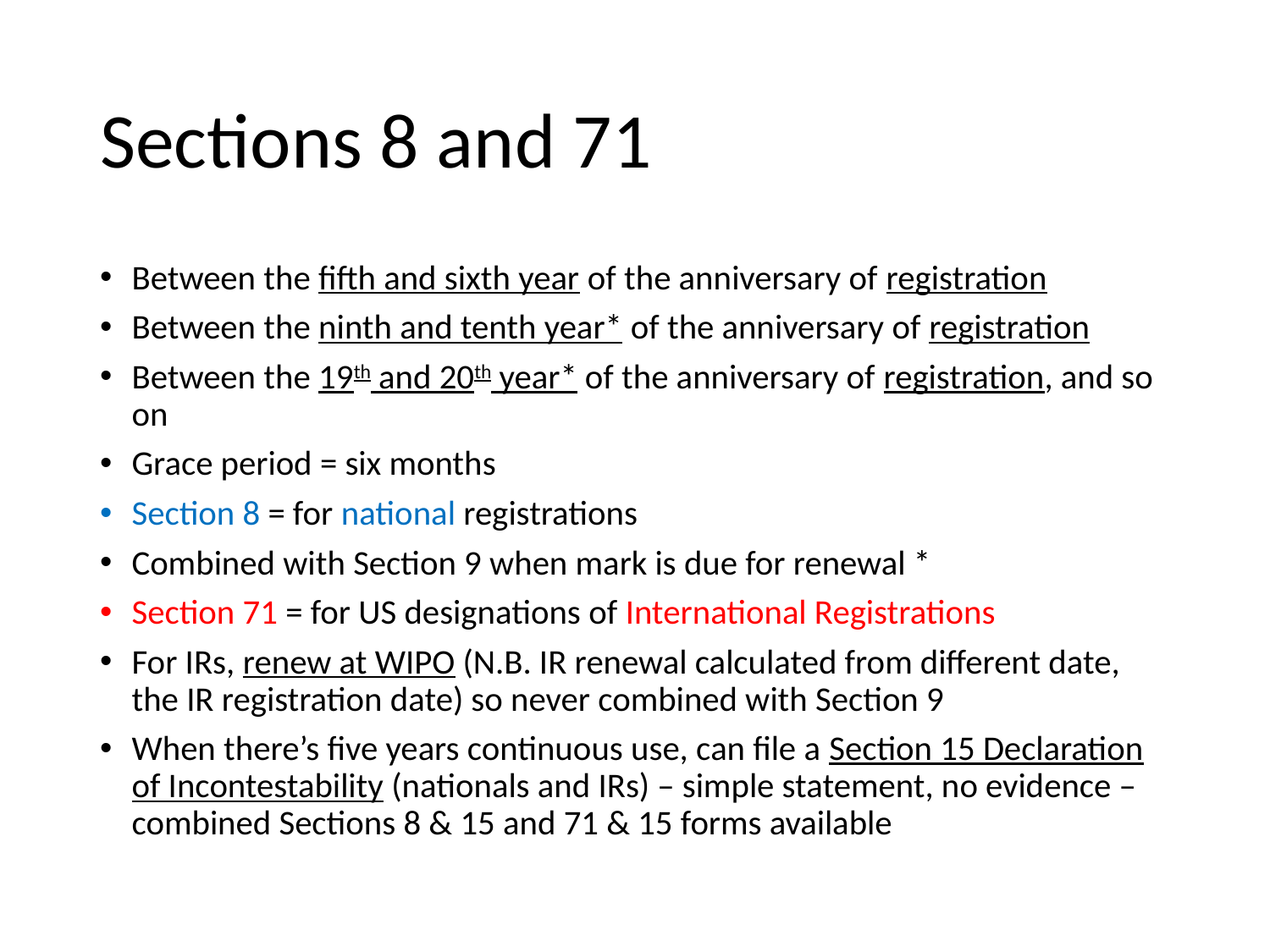

# Sections 8 and 71
Between the fifth and sixth year of the anniversary of registration
Between the ninth and tenth year* of the anniversary of registration
Between the 19th and 20th year* of the anniversary of registration, and so on
Grace period = six months
Section 8 = for national registrations
Combined with Section 9 when mark is due for renewal *
Section 71 = for US designations of International Registrations
For IRs, renew at WIPO (N.B. IR renewal calculated from different date, the IR registration date) so never combined with Section 9
When there’s five years continuous use, can file a Section 15 Declaration of Incontestability (nationals and IRs) – simple statement, no evidence – combined Sections 8 & 15 and 71 & 15 forms available